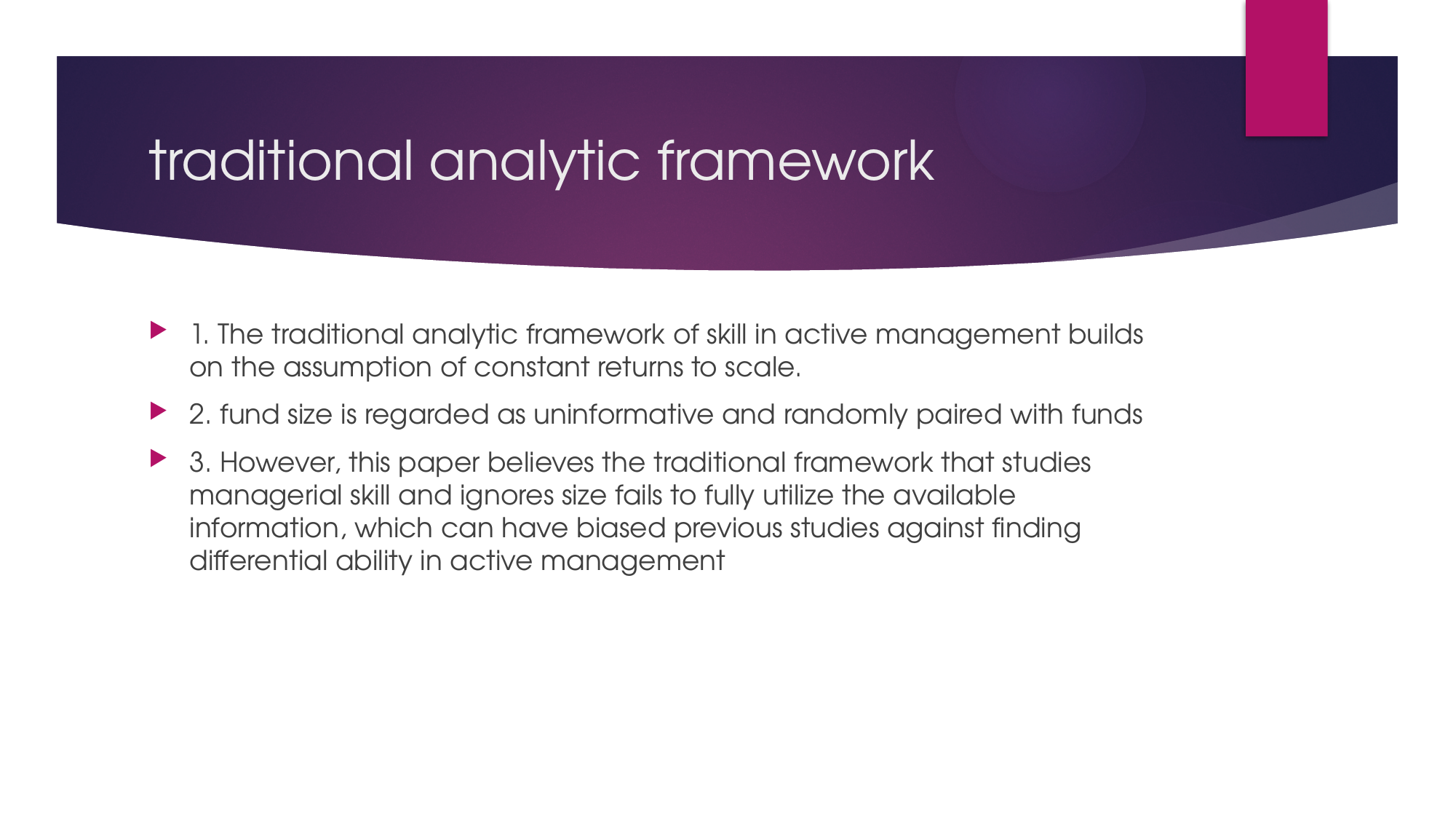

# traditional analytic framework
1. The traditional analytic framework of skill in active management builds on the assumption of constant returns to scale.
2. fund size is regarded as uninformative and randomly paired with funds
3. However, this paper believes the traditional framework that studies managerial skill and ignores size fails to fully utilize the available information, which can have biased previous studies against finding differential ability in active management